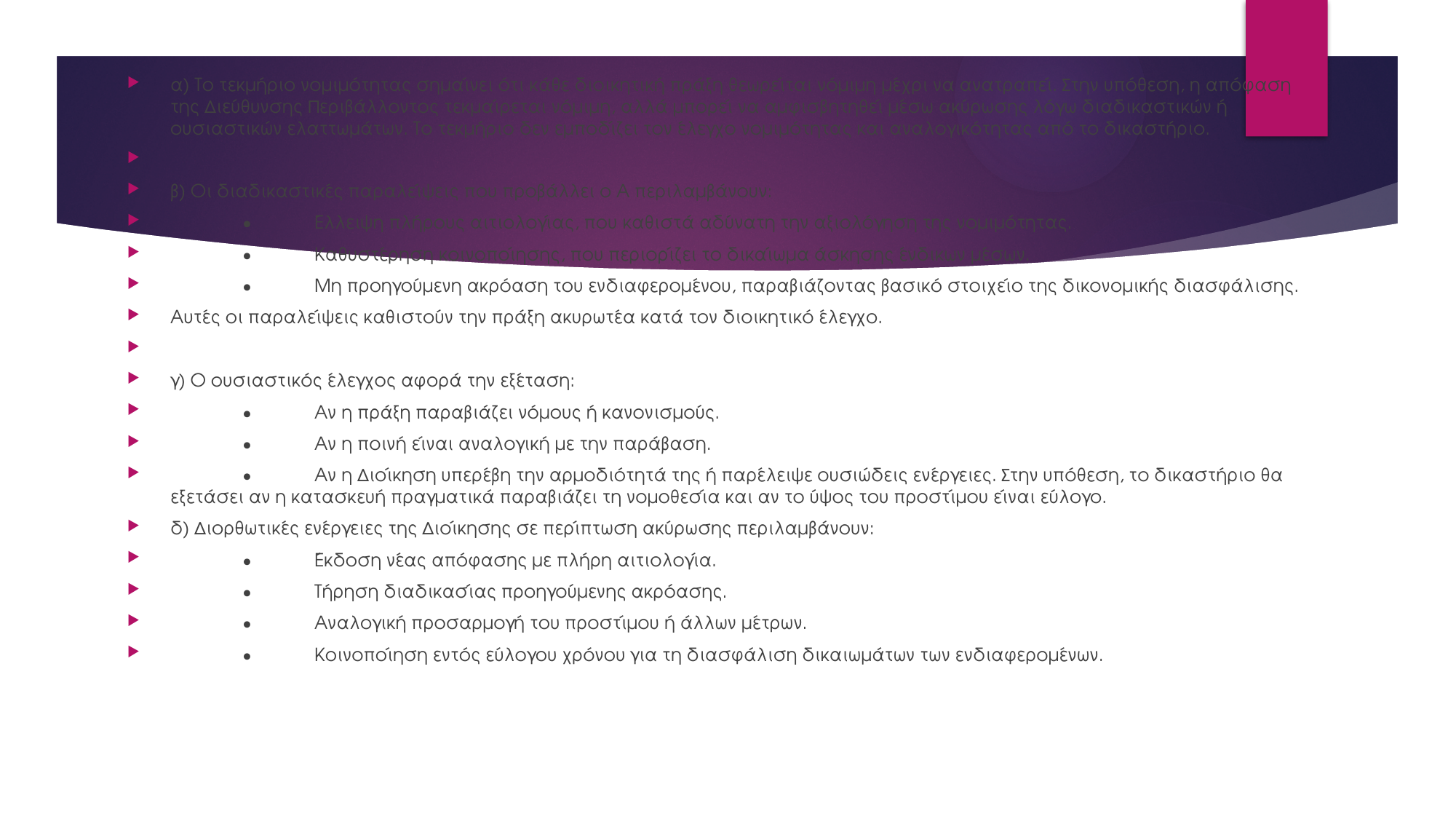

α) Το τεκμήριο νομιμότητας σημαίνει ότι κάθε διοικητική πράξη θεωρείται νόμιμη μέχρι να ανατραπεί. Στην υπόθεση, η απόφαση της Διεύθυνσης Περιβάλλοντος τεκμαίρεται νόμιμη, αλλά μπορεί να αμφισβητηθεί μέσω ακύρωσης λόγω διαδικαστικών ή ουσιαστικών ελαττωμάτων. Το τεκμήριο δεν εμποδίζει τον έλεγχο νομιμότητας και αναλογικότητας από το δικαστήριο.

β) Οι διαδικαστικές παραλείψεις που προβάλλει ο Α περιλαμβάνουν:
	•	Έλλειψη πλήρους αιτιολογίας, που καθιστά αδύνατη την αξιολόγηση της νομιμότητας.
	•	Καθυστέρηση κοινοποίησης, που περιορίζει το δικαίωμα άσκησης ένδικων μέσων.
	•	Μη προηγούμενη ακρόαση του ενδιαφερομένου, παραβιάζοντας βασικό στοιχείο της δικονομικής διασφάλισης.
Αυτές οι παραλείψεις καθιστούν την πράξη ακυρωτέα κατά τον διοικητικό έλεγχο.

γ) Ο ουσιαστικός έλεγχος αφορά την εξέταση:
	•	Αν η πράξη παραβιάζει νόμους ή κανονισμούς.
	•	Αν η ποινή είναι αναλογική με την παράβαση.
	•	Αν η Διοίκηση υπερέβη την αρμοδιότητά της ή παρέλειψε ουσιώδεις ενέργειες. Στην υπόθεση, το δικαστήριο θα εξετάσει αν η κατασκευή πραγματικά παραβιάζει τη νομοθεσία και αν το ύψος του προστίμου είναι εύλογο.
δ) Διορθωτικές ενέργειες της Διοίκησης σε περίπτωση ακύρωσης περιλαμβάνουν:
	•	Έκδοση νέας απόφασης με πλήρη αιτιολογία.
	•	Τήρηση διαδικασίας προηγούμενης ακρόασης.
	•	Αναλογική προσαρμογή του προστίμου ή άλλων μέτρων.
	•	Κοινοποίηση εντός εύλογου χρόνου για τη διασφάλιση δικαιωμάτων των ενδιαφερομένων.